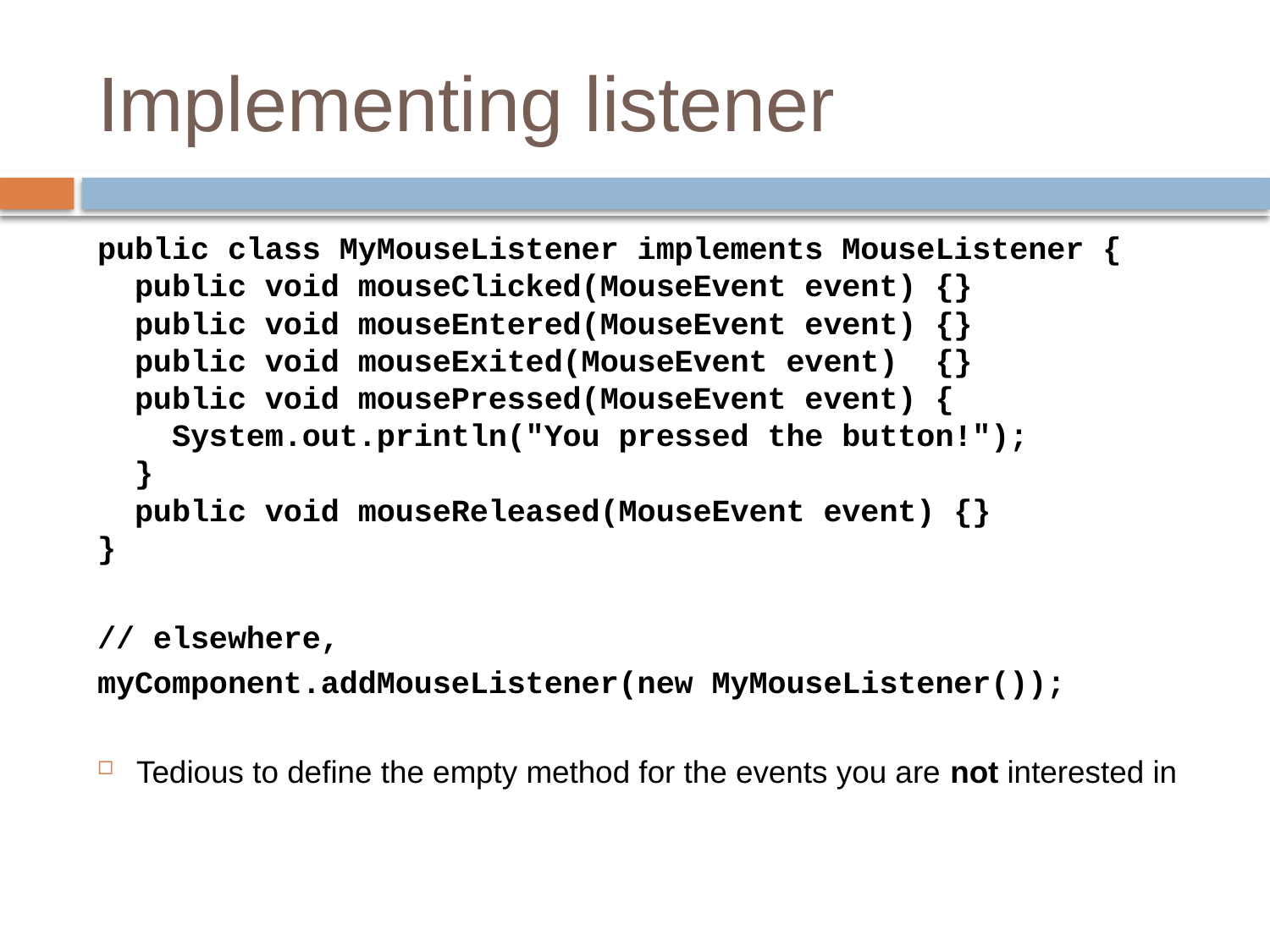

# Implementing listener
public class MyMouseListener implements MouseListener {
  public void mouseClicked(MouseEvent event) {}
  public void mouseEntered(MouseEvent event) {}
  public void mouseExited(MouseEvent event)  {}
  public void mousePressed(MouseEvent event) {
    System.out.println("You pressed the button!");
  }
  public void mouseReleased(MouseEvent event) {}
}

// elsewhere,
myComponent.addMouseListener(new MyMouseListener());

Tedious to define the empty method for the events you are not interested in